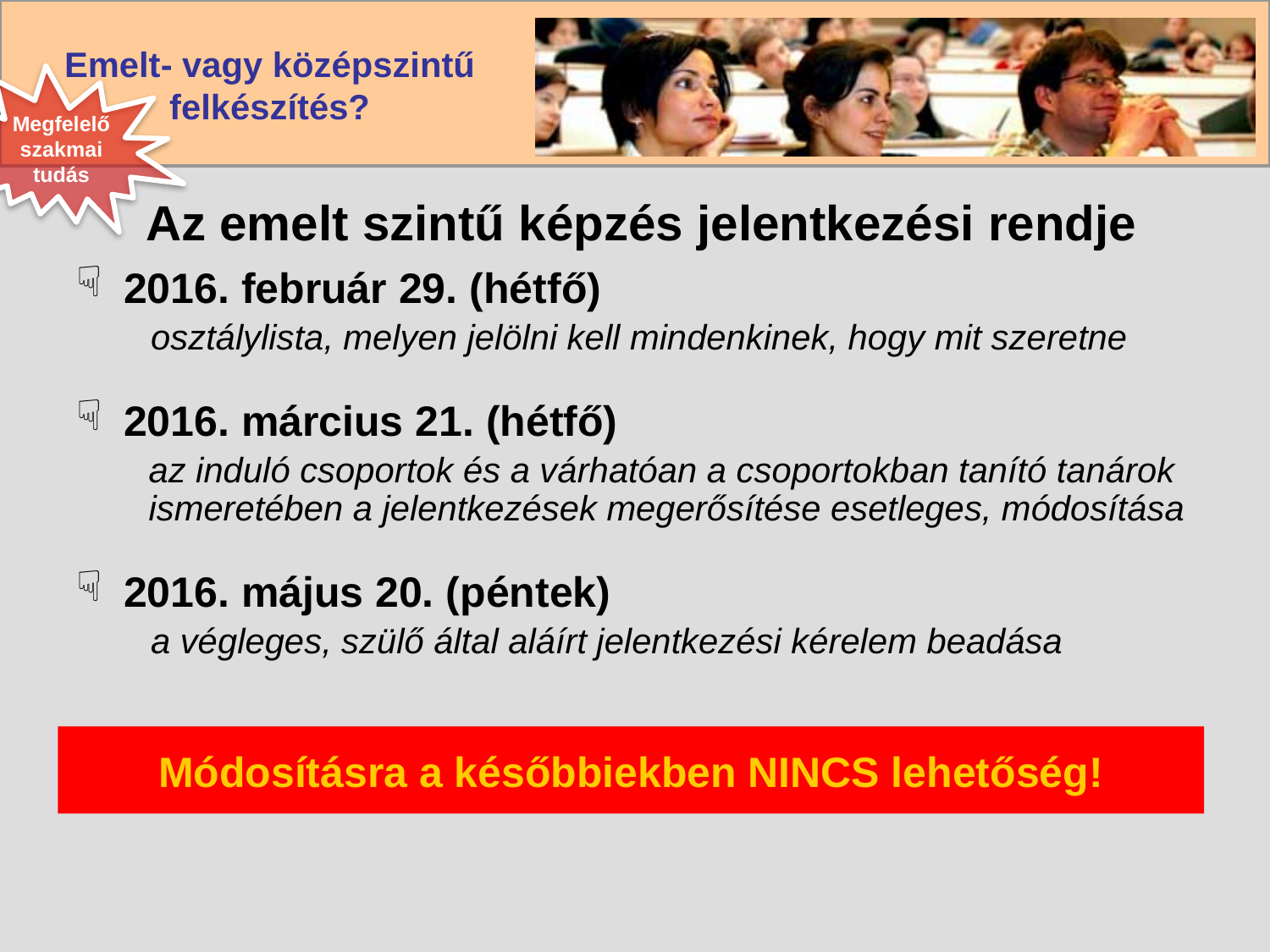

Megfelelő szakmai tudás
# Az emelt szintű képzés jelentkezési rendje
2016. február 29. (hétfő)
osztálylista, melyen jelölni kell mindenkinek, hogy mit szeretne
2016. március 21. (hétfő)
az induló csoportok és a várhatóan a csoportokban tanító tanárok ismeretében a jelentkezések megerősítése esetleges, módosítása
2016. május 20. (péntek)
a végleges, szülő által aláírt jelentkezési kérelem beadása
Módosításra a későbbiekben NINCS lehetőség!